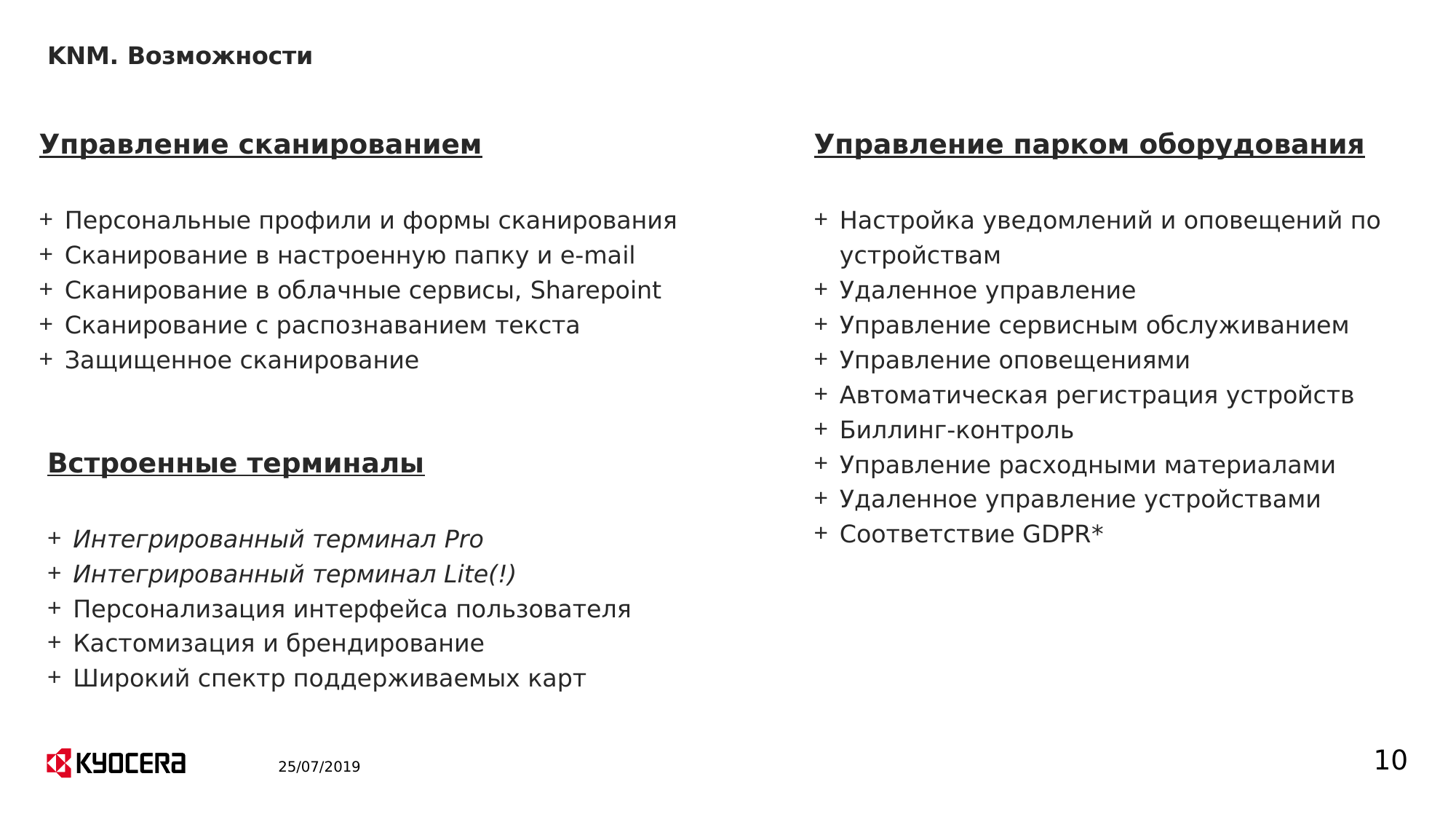

# KNM. Возможности
Управление парком оборудования

Настройка уведомлений и оповещений по устройствам
Удаленное управление
Управление сервисным обслуживанием
Управление оповещениями
Автоматическая регистрация устройств
Биллинг-контроль
Управление расходными материалами
Удаленное управление устройствами
Соответствие GDPR*

Управление сканированием

Персональные профили и формы сканирования
Сканирование в настроенную папку и e-mail
Сканирование в облачные сервисы, Sharepoint
Сканирование с распознаванием текста
Защищенное сканирование
Встроенные терминалы

Интегрированный терминал Pro
Интегрированный терминал Lite(!)
Персонализация интерфейса пользователя
Кастомизация и брендирование
Широкий спектр поддерживаемых карт
10
25/07/2019